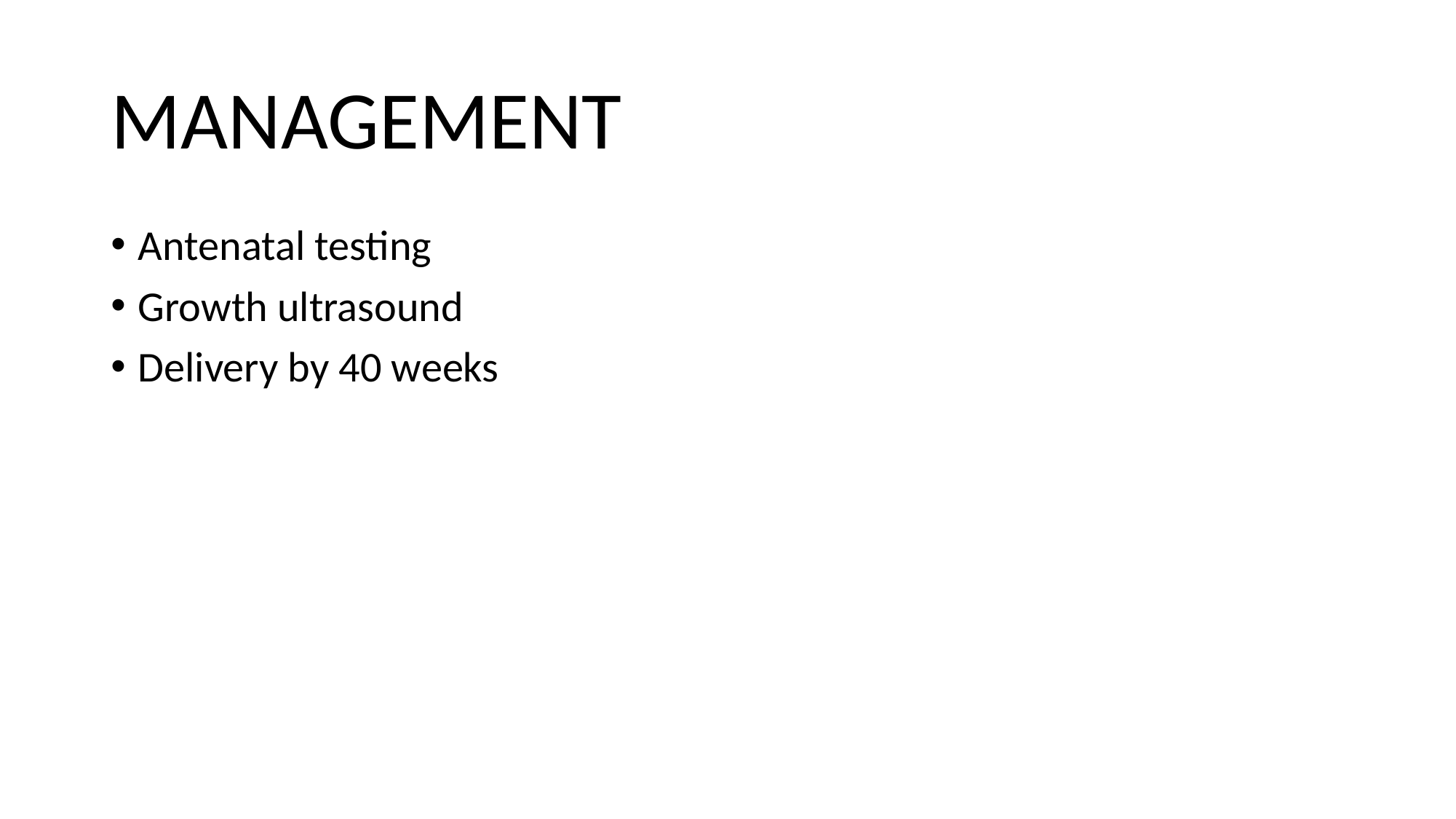

# MANAGEMENT
Antenatal testing
Growth ultrasound
Delivery by 40 weeks